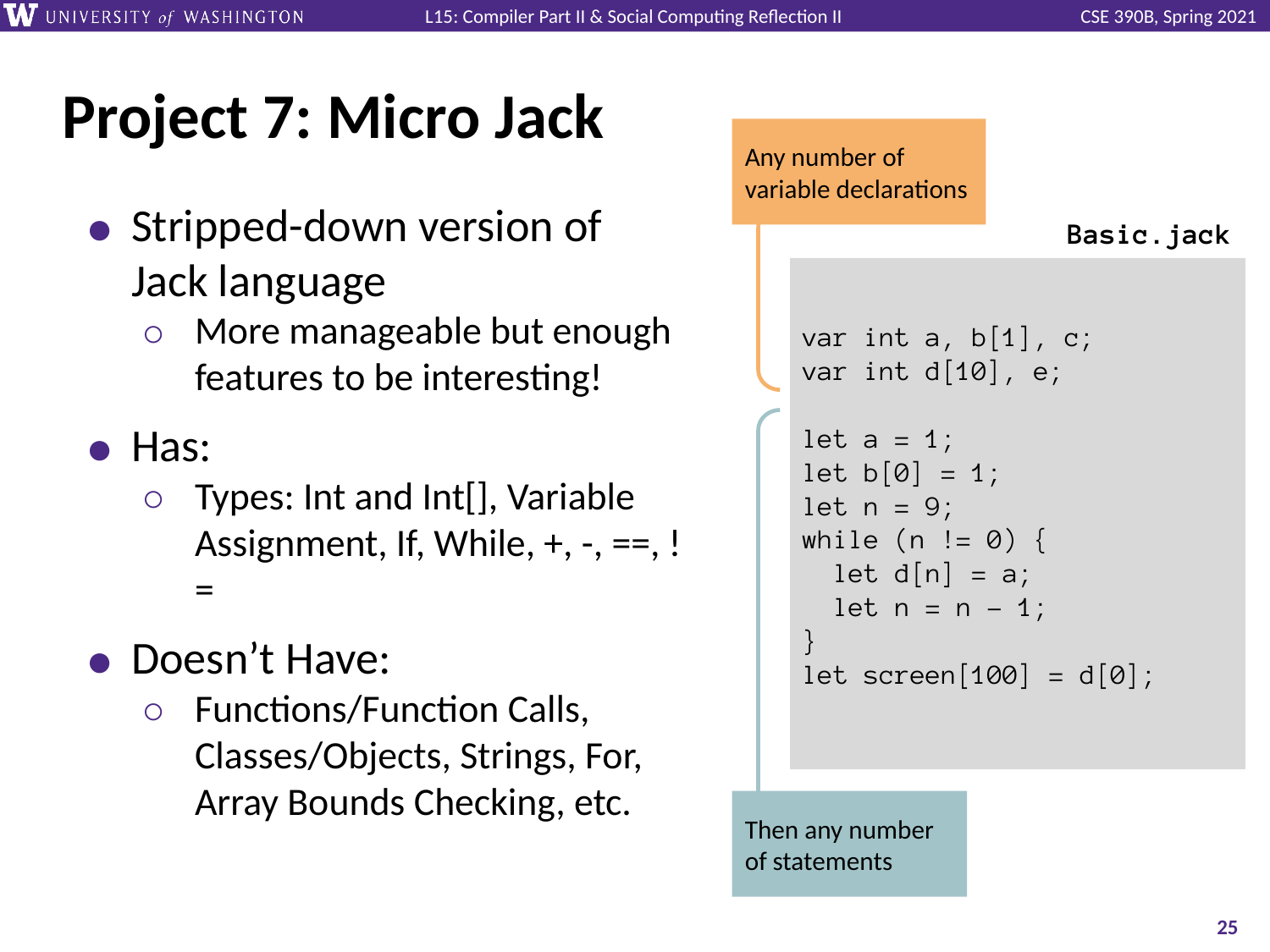

# Project 7: Micro Jack
Any number of variable declarations
Stripped-down version of Jack language
More manageable but enough features to be interesting!
Has:
Types: Int and Int[], Variable Assignment, If, While, +, -, ==, !=
Doesn’t Have:
Functions/Function Calls, Classes/Objects, Strings, For, Array Bounds Checking, etc.

Basic.jack
var int a, b[1], c;
var int d[10], e;

let a = 1;
let b[0] = 1;
let n = 9;
while (n != 0) {
  let d[n] = a;
  let n = n - 1;
}
let screen[100] = d[0];

Then any number of statements
25